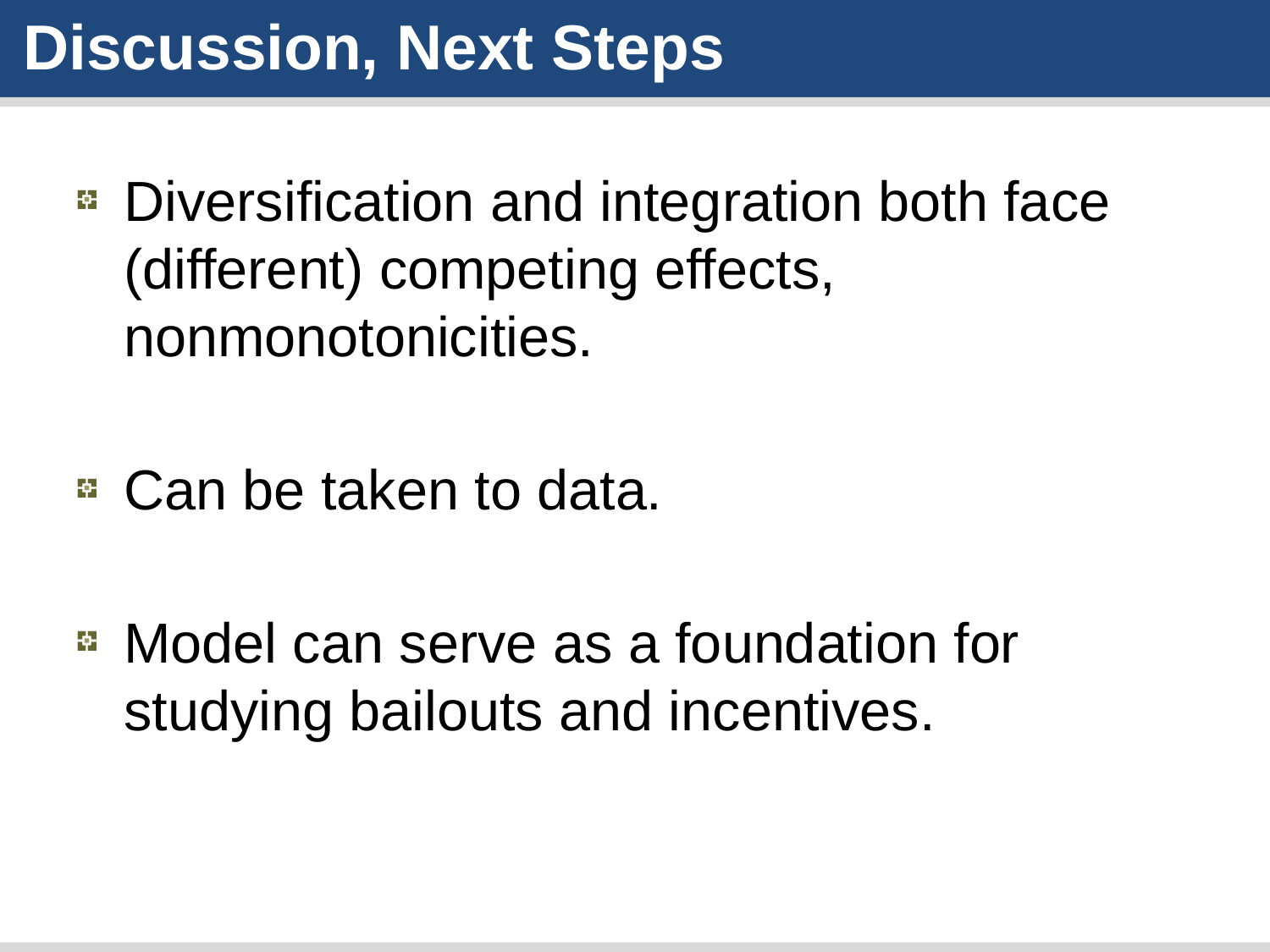

Discussion, Next Steps
Diversification and integration both face (different) competing effects, nonmonotonicities.
Can be taken to data.
Model can serve as a foundation for studying bailouts and incentives.